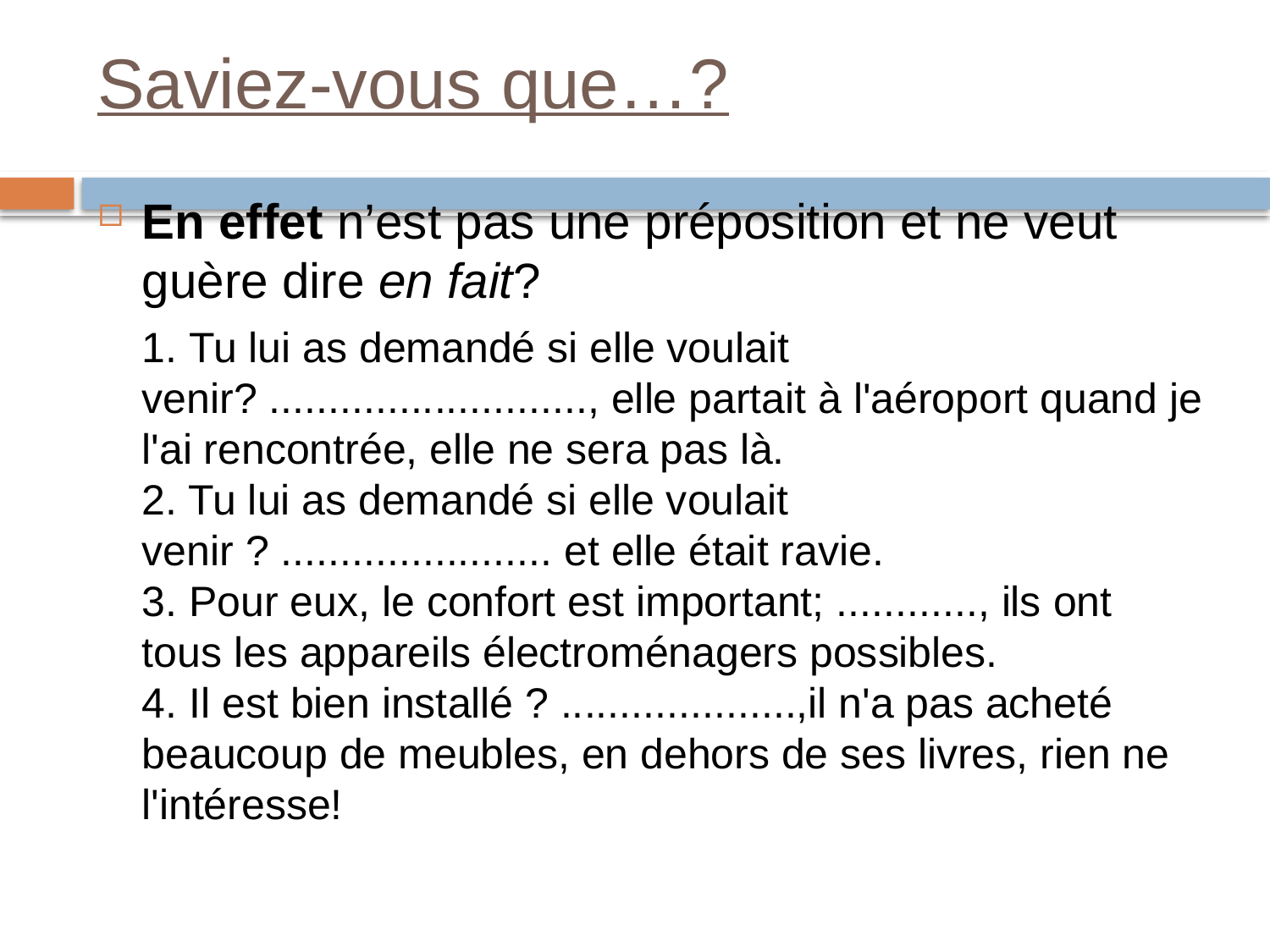

# Saviez-vous que…?
En effet n’est pas une préposition et ne veut guère dire en fait?
 	1. Tu lui as demandé si elle voulait venir? ..........................., elle partait à l'aéroport quand je l'ai rencontrée, elle ne sera pas là.
2. Tu lui as demandé si elle voulait venir ? ....................... et elle était ravie.
3. Pour eux, le confort est important; ............, ils ont tous les appareils électroménagers possibles.
4. Il est bien installé ? ....................,il n'a pas acheté beaucoup de meubles, en dehors de ses livres, rien ne l'intéresse!